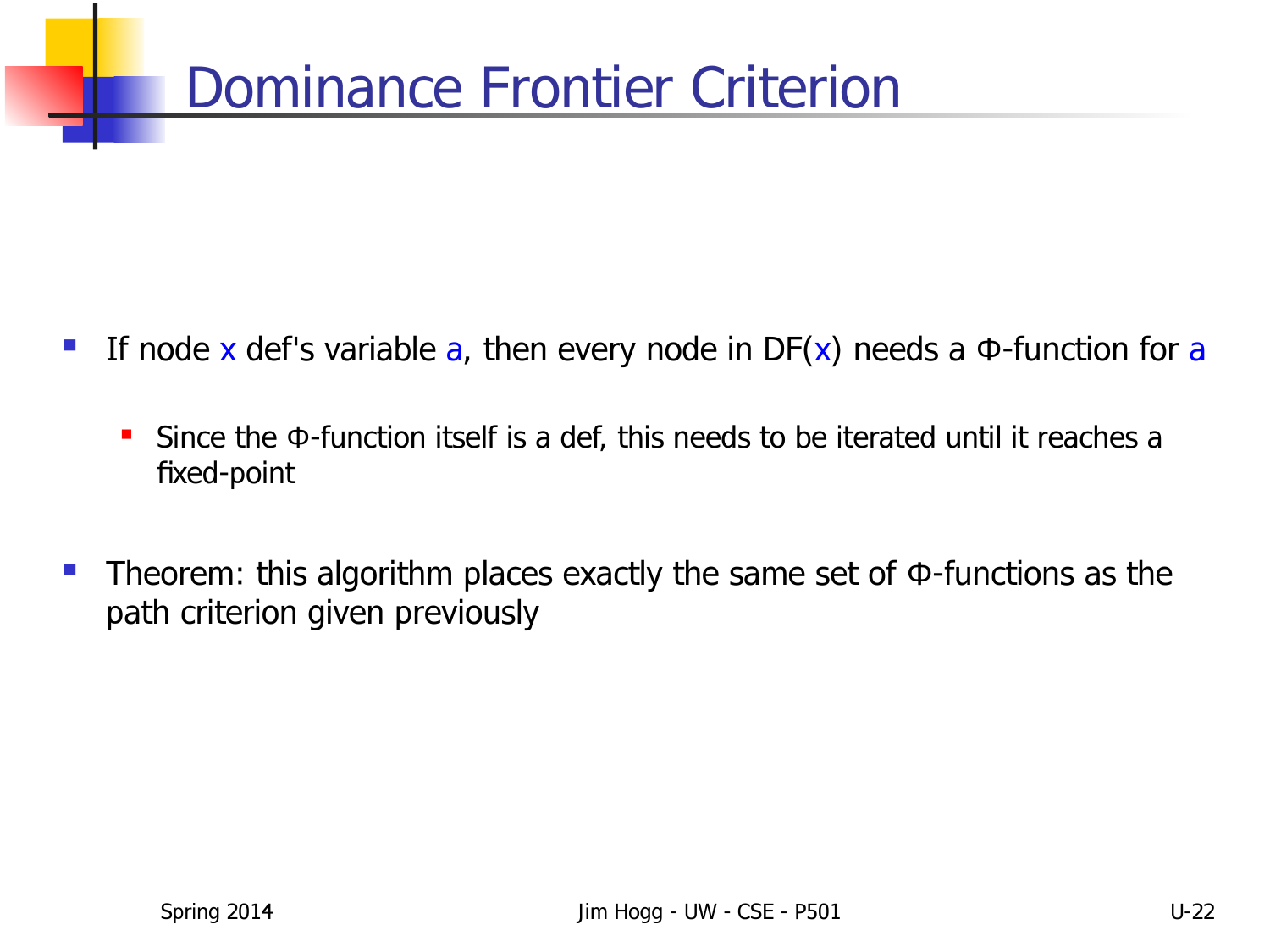

# Dominance Frontier Criterion
If node x def's variable a, then every node in DF(x) needs a Φ-function for a

Since the Φ-function itself is a def, this needs to be iterated until it reaches a fixed-point

Theorem: this algorithm places exactly the same set of Φ-functions as the path criterion given previously
Spring 2014
Jim Hogg - UW - CSE - P501
U-22